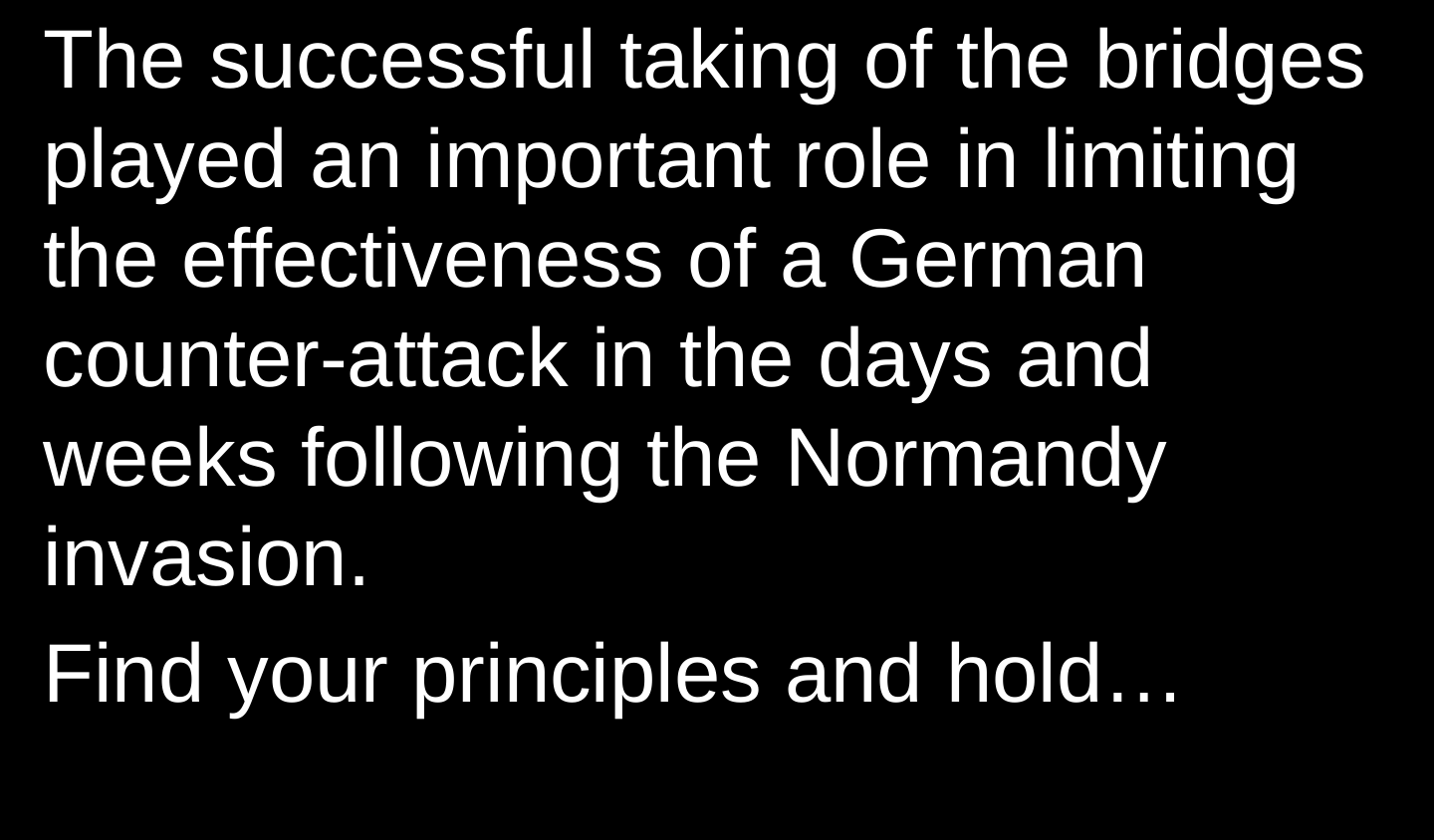

The successful taking of the bridges played an important role in limiting the effectiveness of a German counter-attack in the days and weeks following the Normandy invasion.
Find your principles and hold…